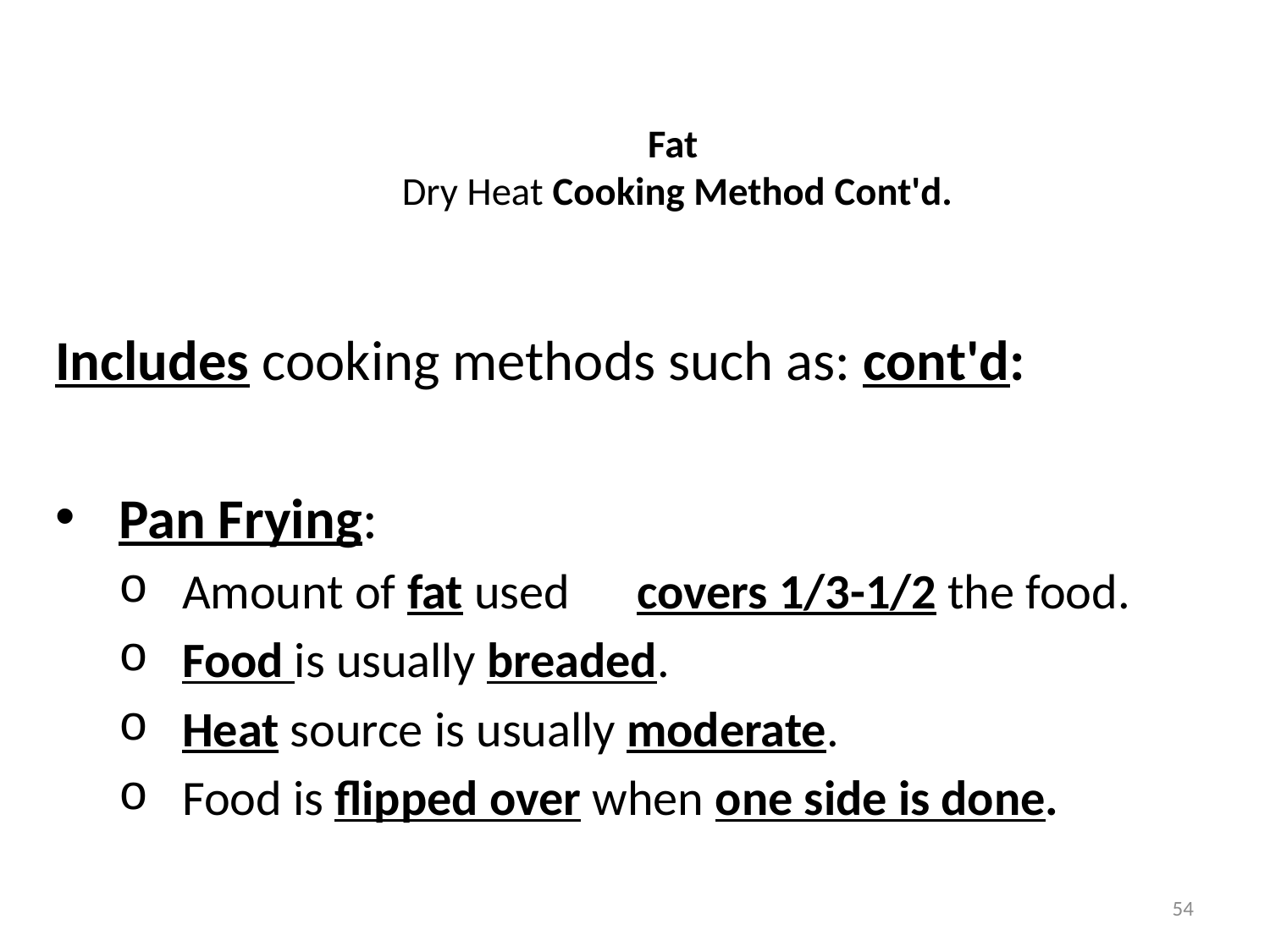

# Fat Dry Heat Cooking Method Cont'd.
Includes cooking methods such as: cont'd:

Pan Frying:
Amount of fat used      covers 1/3-1/2 the food.
Food is usually breaded.
Heat source is usually moderate.
Food is flipped over when one side is done.

54